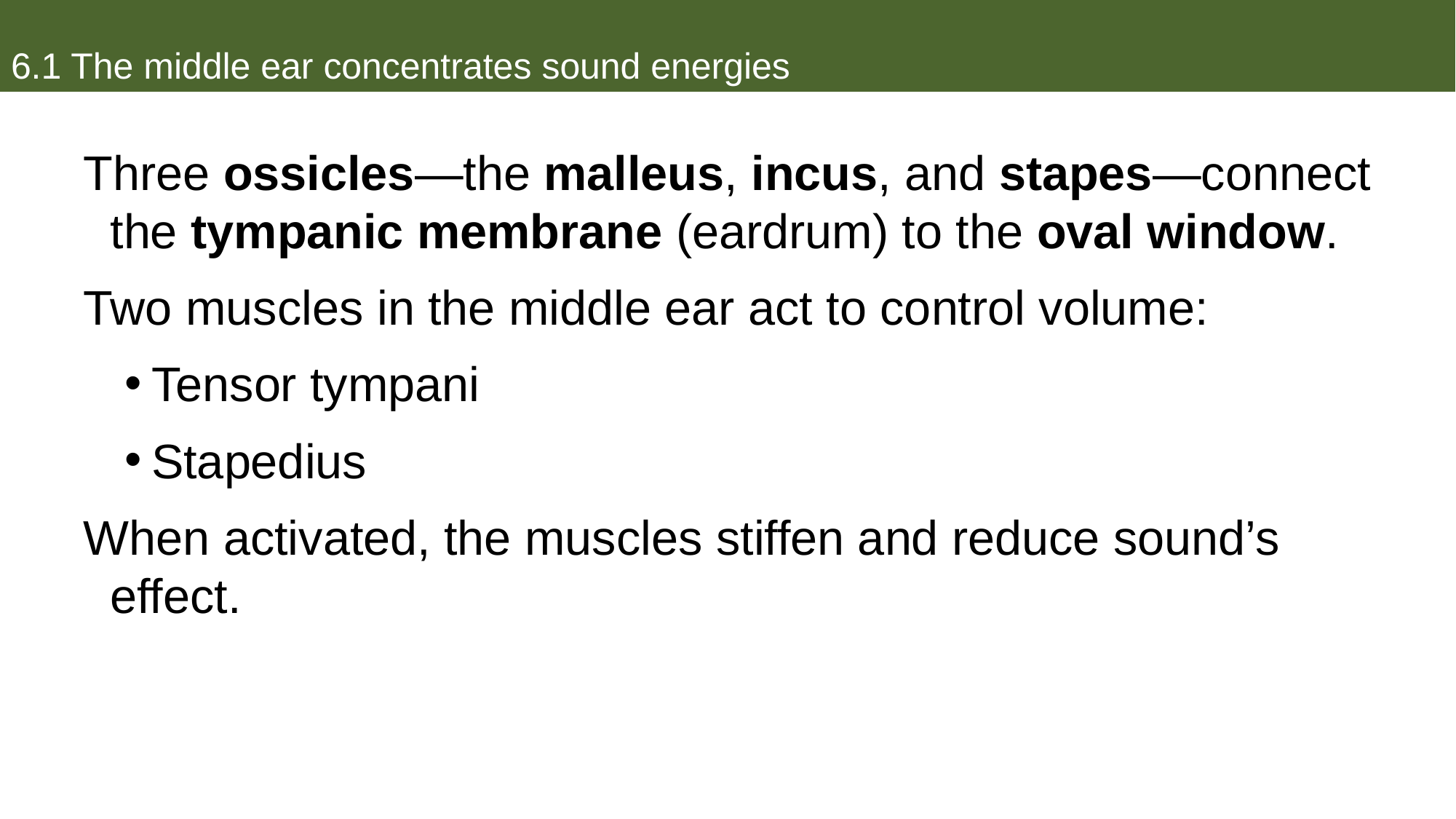

# 6.1 The middle ear concentrates sound energies
Three ossicles—the malleus, incus, and stapes—connect the tympanic membrane (eardrum) to the oval window.
Two muscles in the middle ear act to control volume:
Tensor tympani
Stapedius
When activated, the muscles stiffen and reduce sound’s effect.